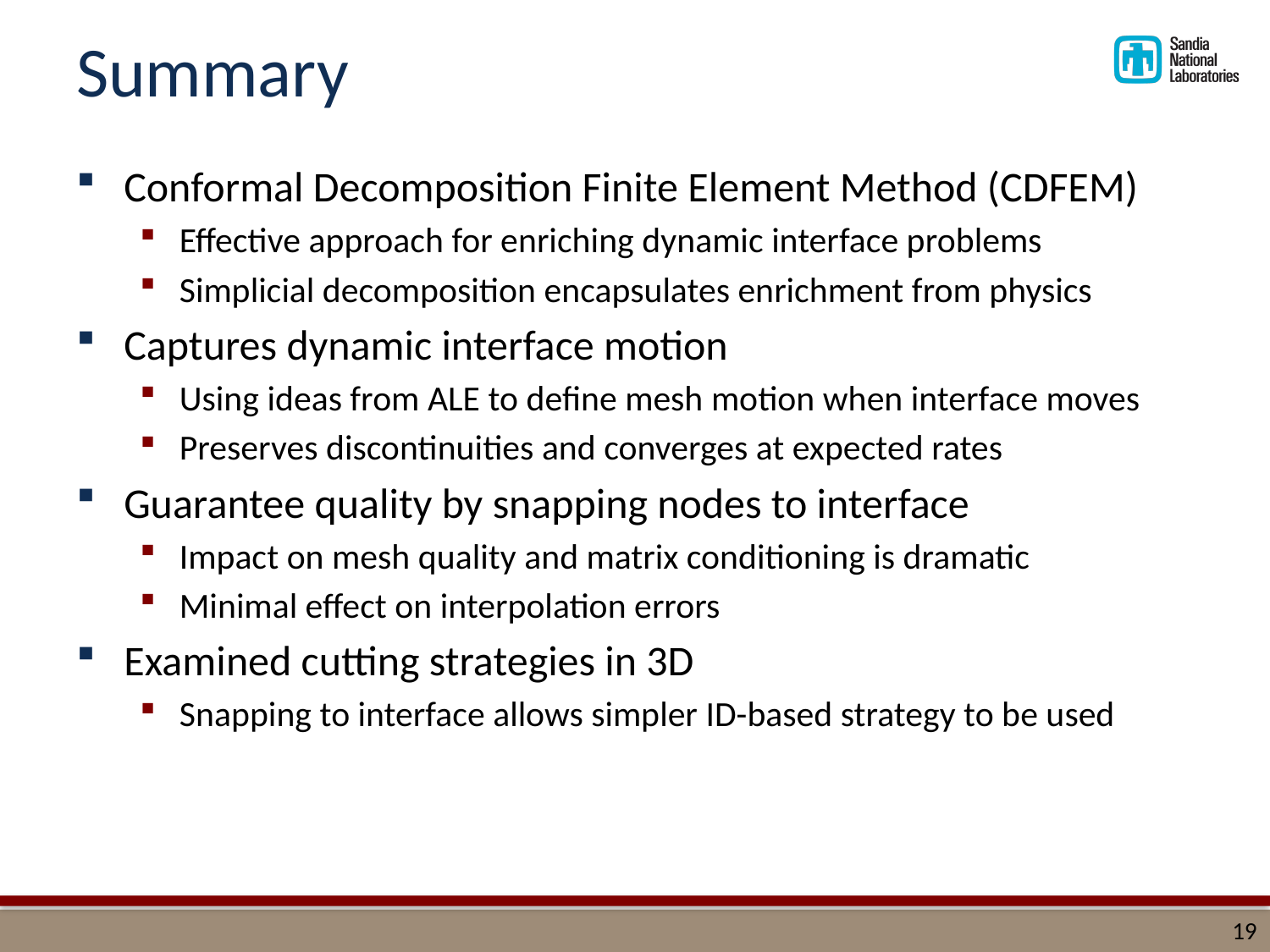

# Summary
Conformal Decomposition Finite Element Method (CDFEM)
Effective approach for enriching dynamic interface problems
Simplicial decomposition encapsulates enrichment from physics
Captures dynamic interface motion
Using ideas from ALE to define mesh motion when interface moves
Preserves discontinuities and converges at expected rates
Guarantee quality by snapping nodes to interface
Impact on mesh quality and matrix conditioning is dramatic
Minimal effect on interpolation errors
Examined cutting strategies in 3D
Snapping to interface allows simpler ID-based strategy to be used
19